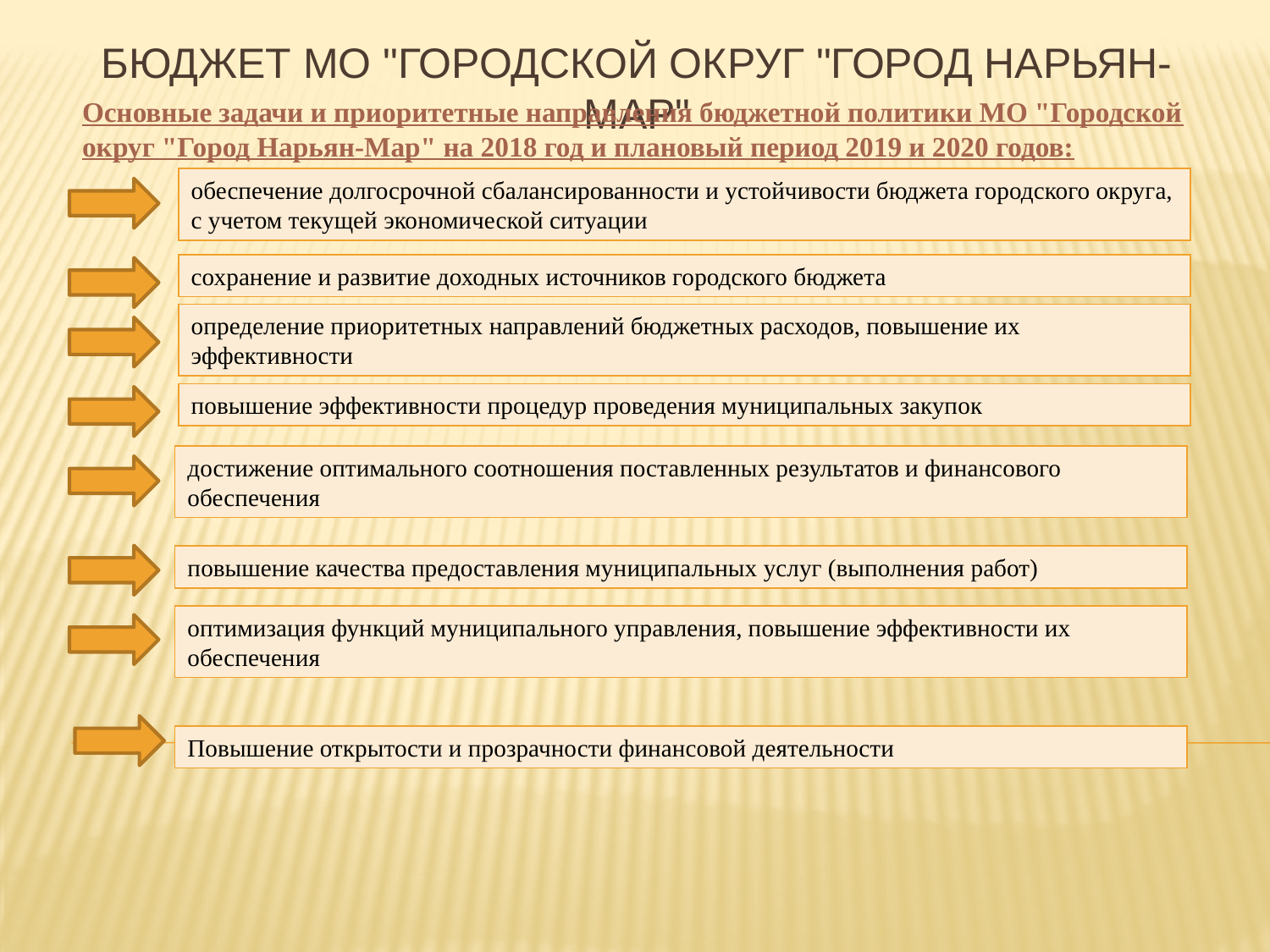

# Бюджет МО "Городской округ "Город Нарьян-Мар"
Основные задачи и приоритетные направления бюджетной политики МО "Городской округ "Город Нарьян-Мар" на 2018 год и плановый период 2019 и 2020 годов:
обеспечение долгосрочной сбалансированности и устойчивости бюджета городского округа, с учетом текущей экономической ситуации

сохранение и развитие доходных источников городского бюджета

определение приоритетных направлений бюджетных расходов, повышение их эффективности

повышение эффективности процедур проведения муниципальных закупок

достижение оптимального соотношения поставленных результатов и финансового обеспечения

повышение качества предоставления муниципальных услуг (выполнения работ)
оптимизация функций муниципального управления, повышение эффективности их обеспечения

Повышение открытости и прозрачности финансовой деятельности